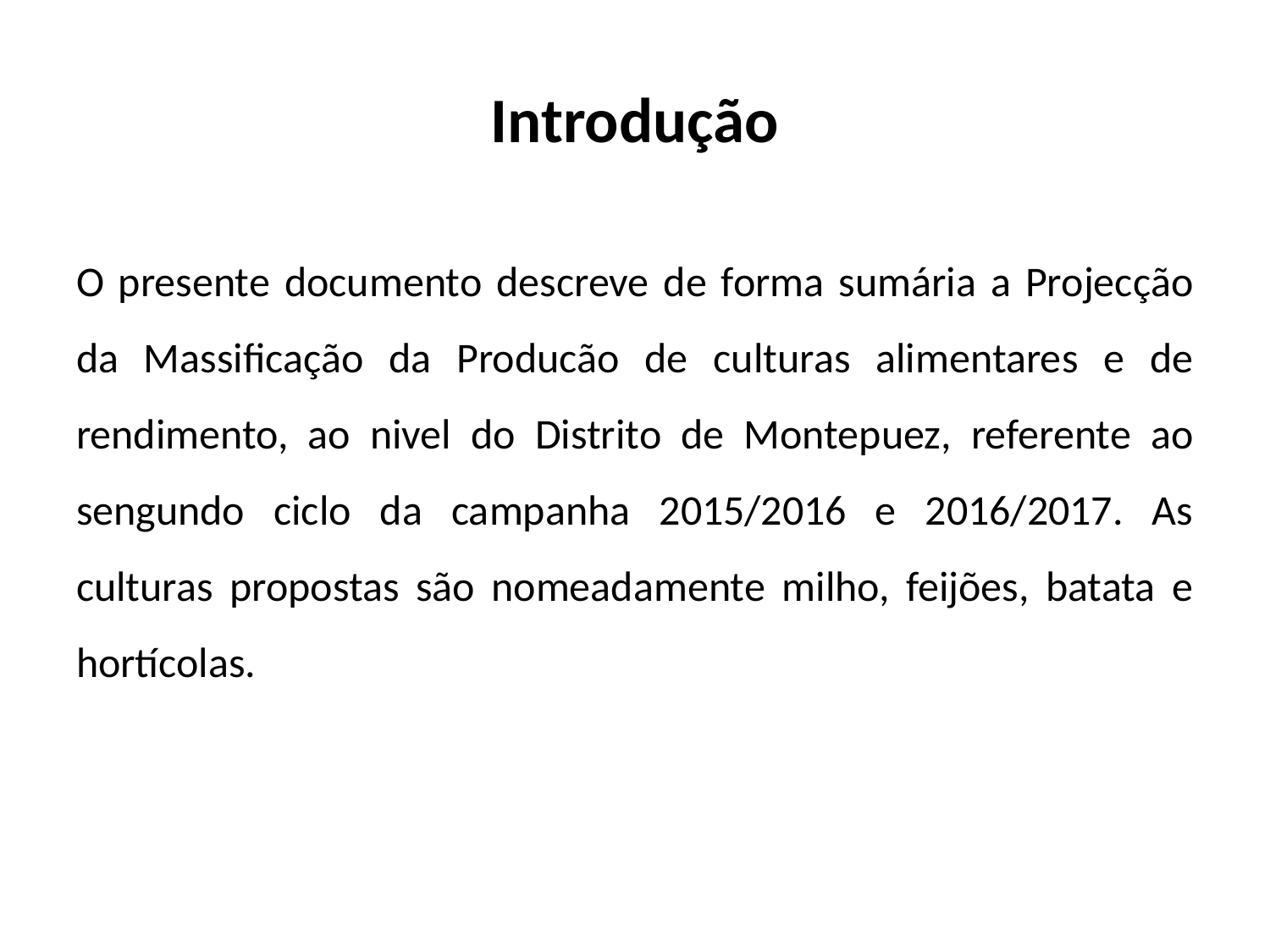

# Introdução
O presente documento descreve de forma sumária a Projecção da Massificação da Producão de culturas alimentares e de rendimento, ao nivel do Distrito de Montepuez, referente ao sengundo ciclo da campanha 2015/2016 e 2016/2017. As culturas propostas são nomeadamente milho, feijões, batata e hortícolas.